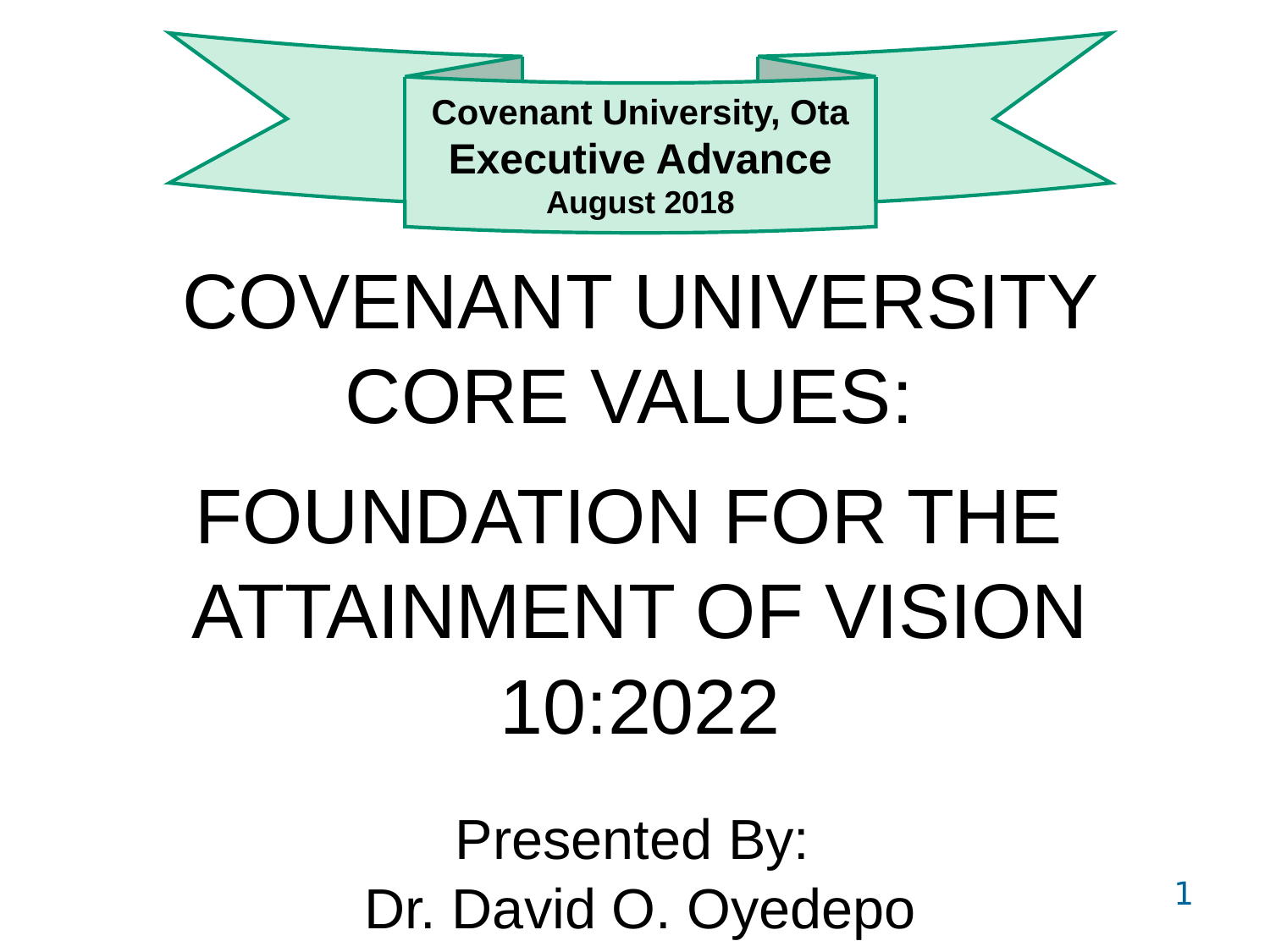

Covenant University, Ota Executive Advance
August 2018
COVENANT UNIVERSITY CORE VALUES:
FOUNDATION FOR THE  ATTAINMENT OF VISION 10:2022

Presented By:
Dr. David O. Oyedepo
Chancellor, Covenant University

1